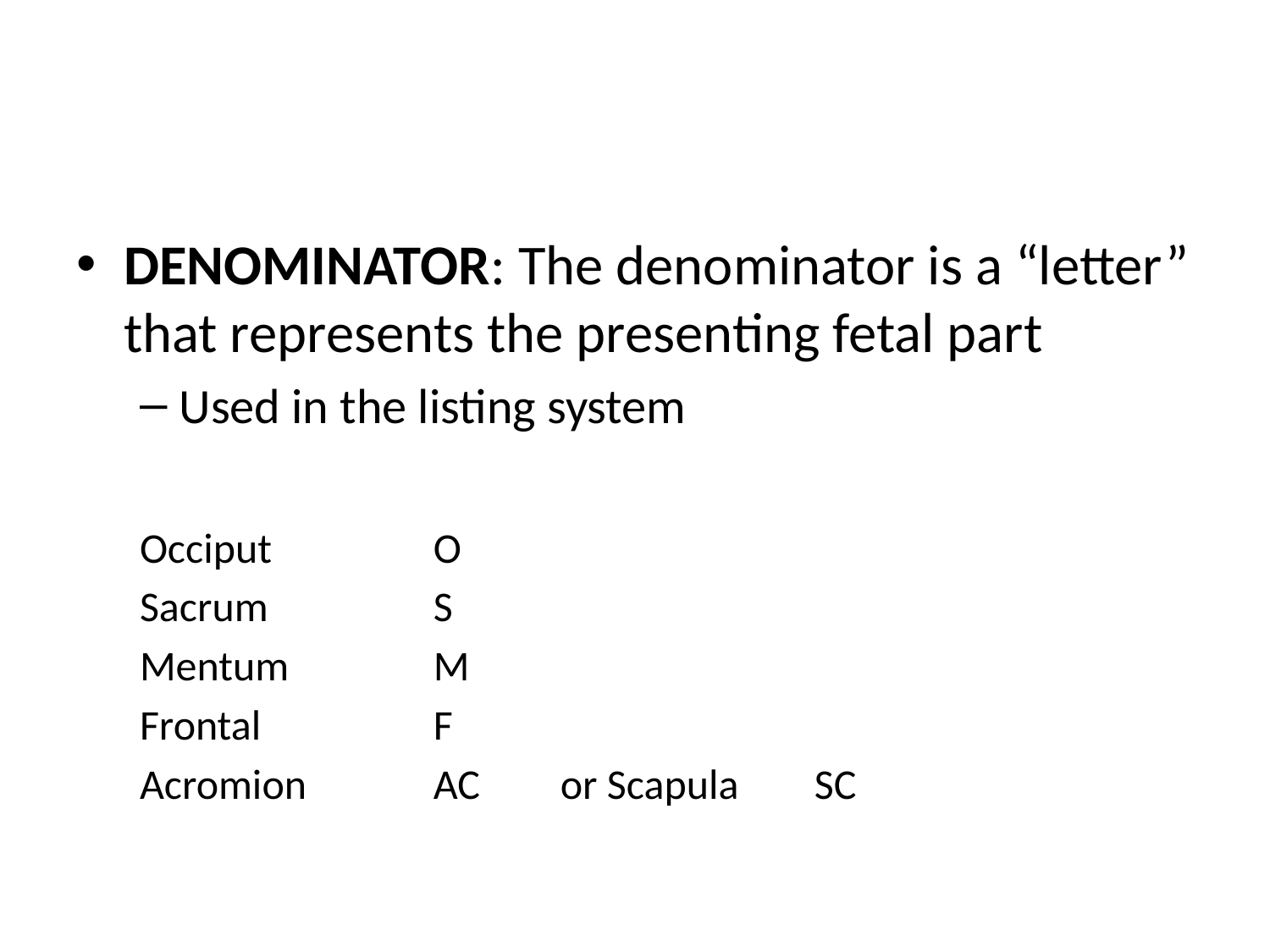

#
DENOMINATOR: The denominator is a “letter” that represents the presenting fetal part
Used in the listing system

Occiput		O
Sacrum		S
Mentum		M
Frontal		F
Acromion	AC 	or Scapula	SC